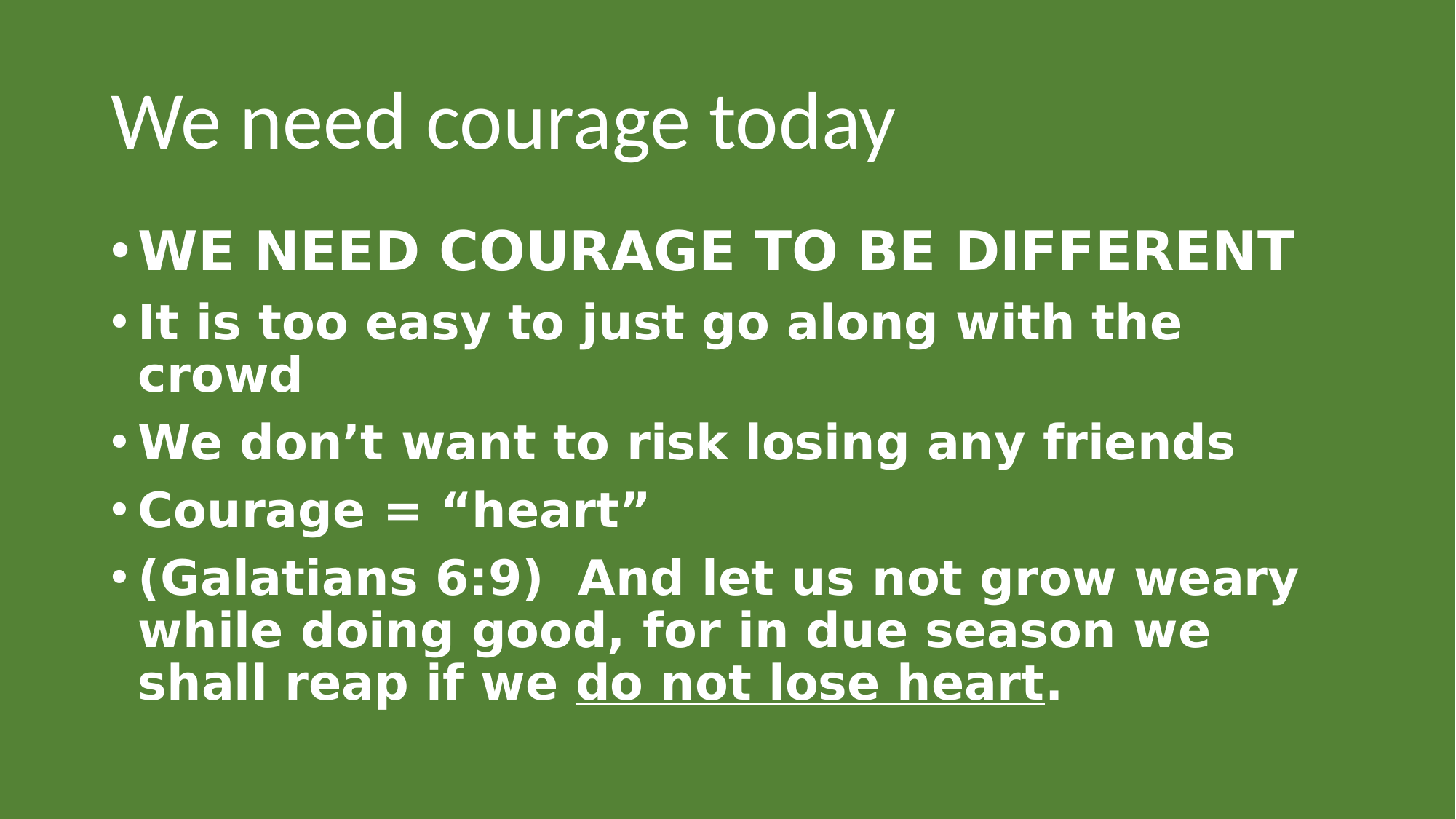

# We need courage today
WE NEED COURAGE TO BE DIFFERENT
It is too easy to just go along with the crowd
We don’t want to risk losing any friends
Courage = “heart”
(Galatians 6:9)  And let us not grow weary while doing good, for in due season we shall reap if we do not lose heart.